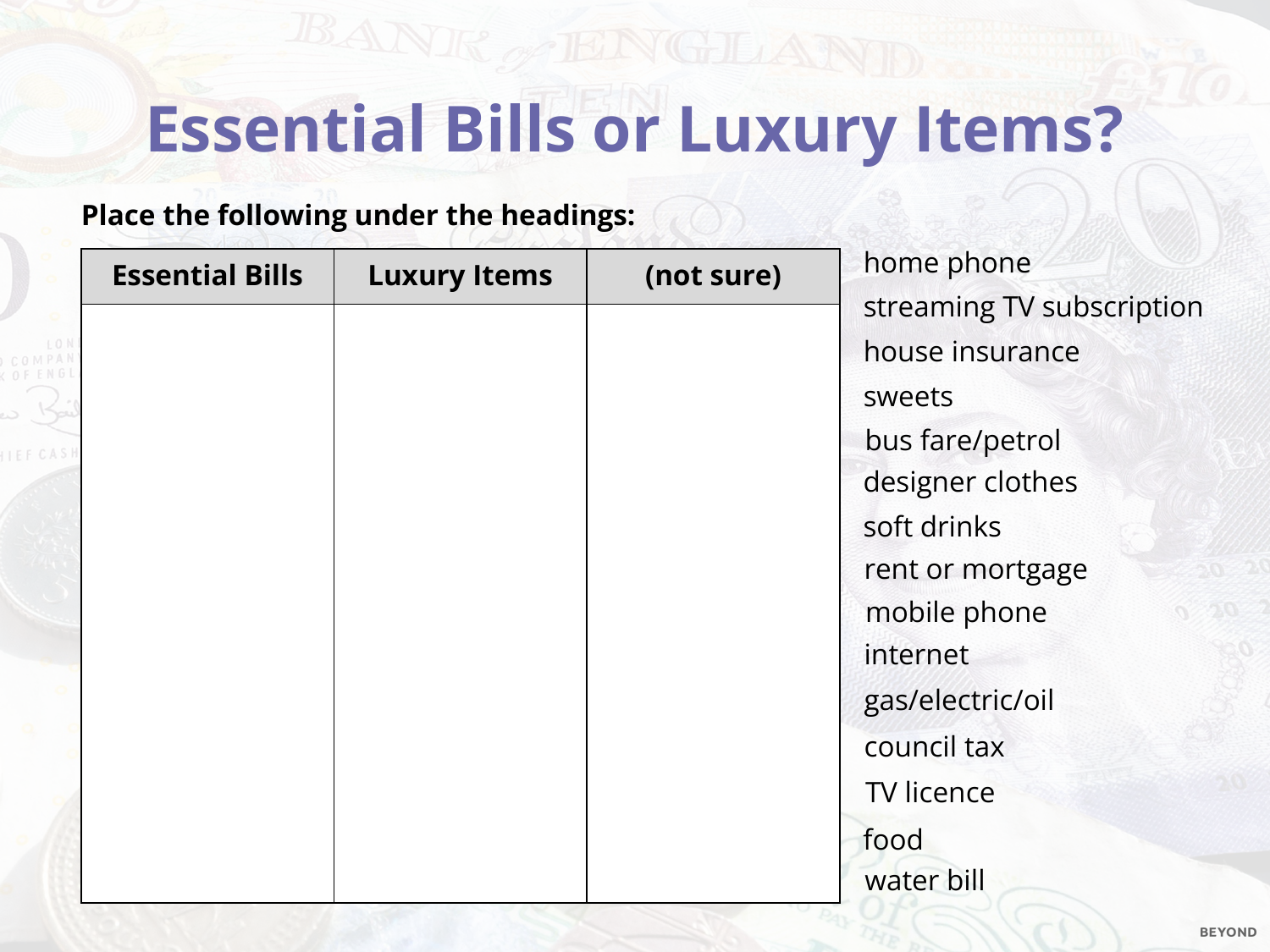

Essential Bills or Luxury Items?
Place the following under the headings:
home phone
| Essential Bills | Luxury Items | (not sure) |
| --- | --- | --- |
|  |  |  |
streaming TV subscription
house insurance
sweets
bus fare/petrol
designer clothes
soft drinks
rent or mortgage
mobile phone
internet
gas/electric/oil
council tax
TV licence
food
water bill